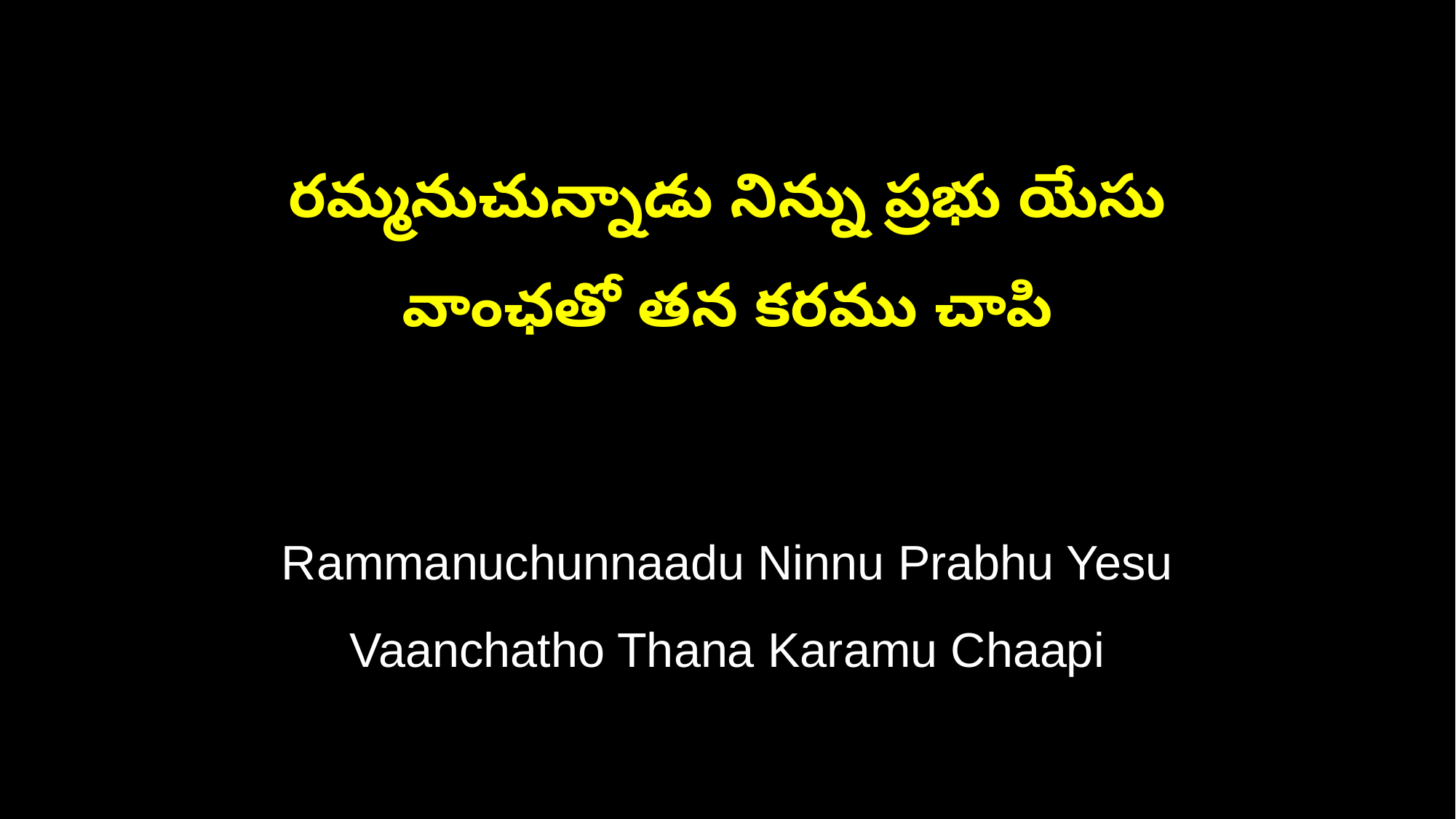

రమ్మనుచున్నాడు నిన్ను ప్రభు యేసు
వాంఛతో తన కరము చాపి
Rammanuchunnaadu Ninnu Prabhu Yesu
Vaanchatho Thana Karamu Chaapi